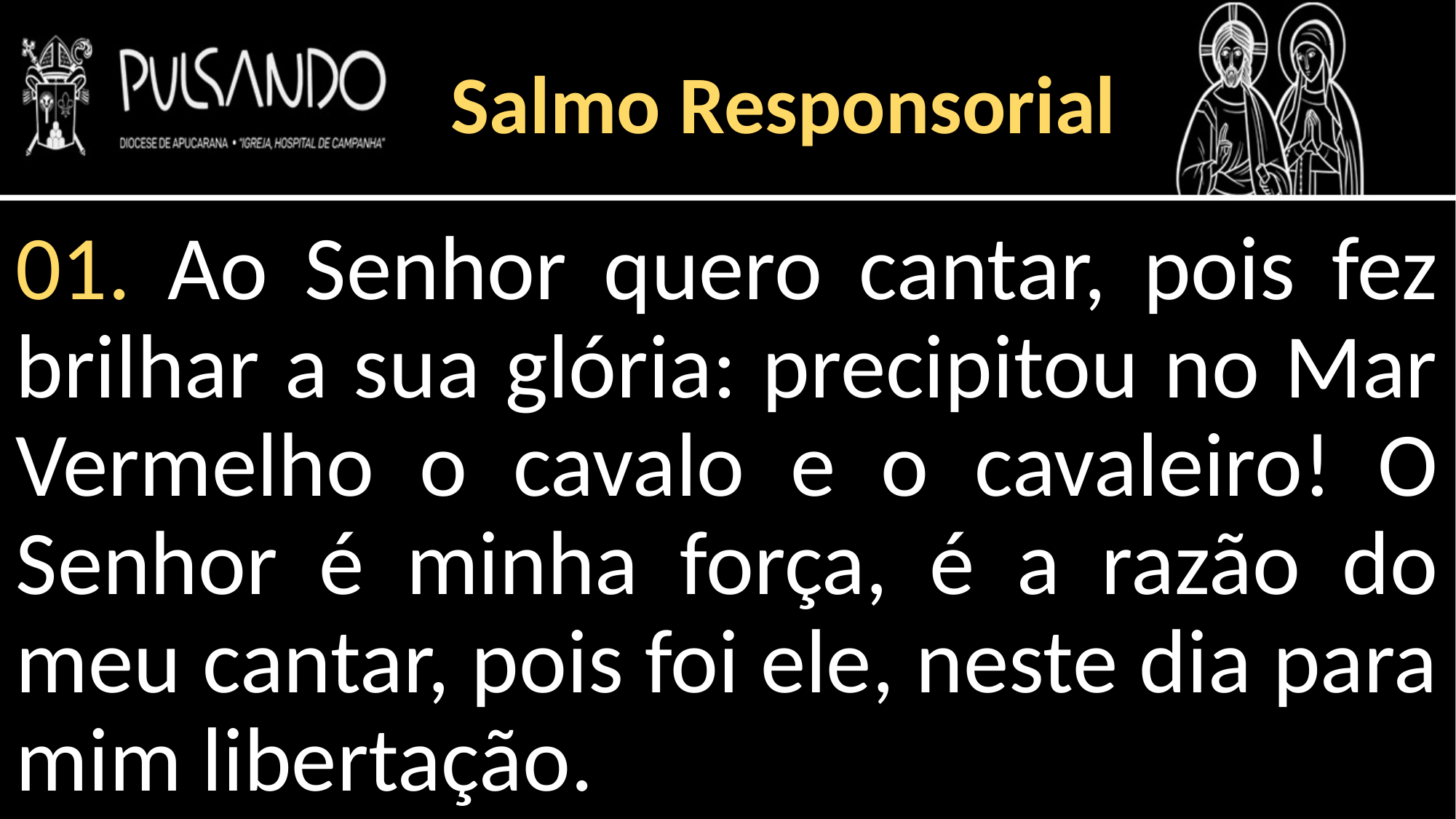

Salmo Responsorial
01. Ao Senhor quero cantar, pois fez brilhar a sua glória: precipitou no Mar Vermelho o cavalo e o cavaleiro! O Senhor é minha força, é a razão do meu cantar, pois foi ele, neste dia para mim libertação.